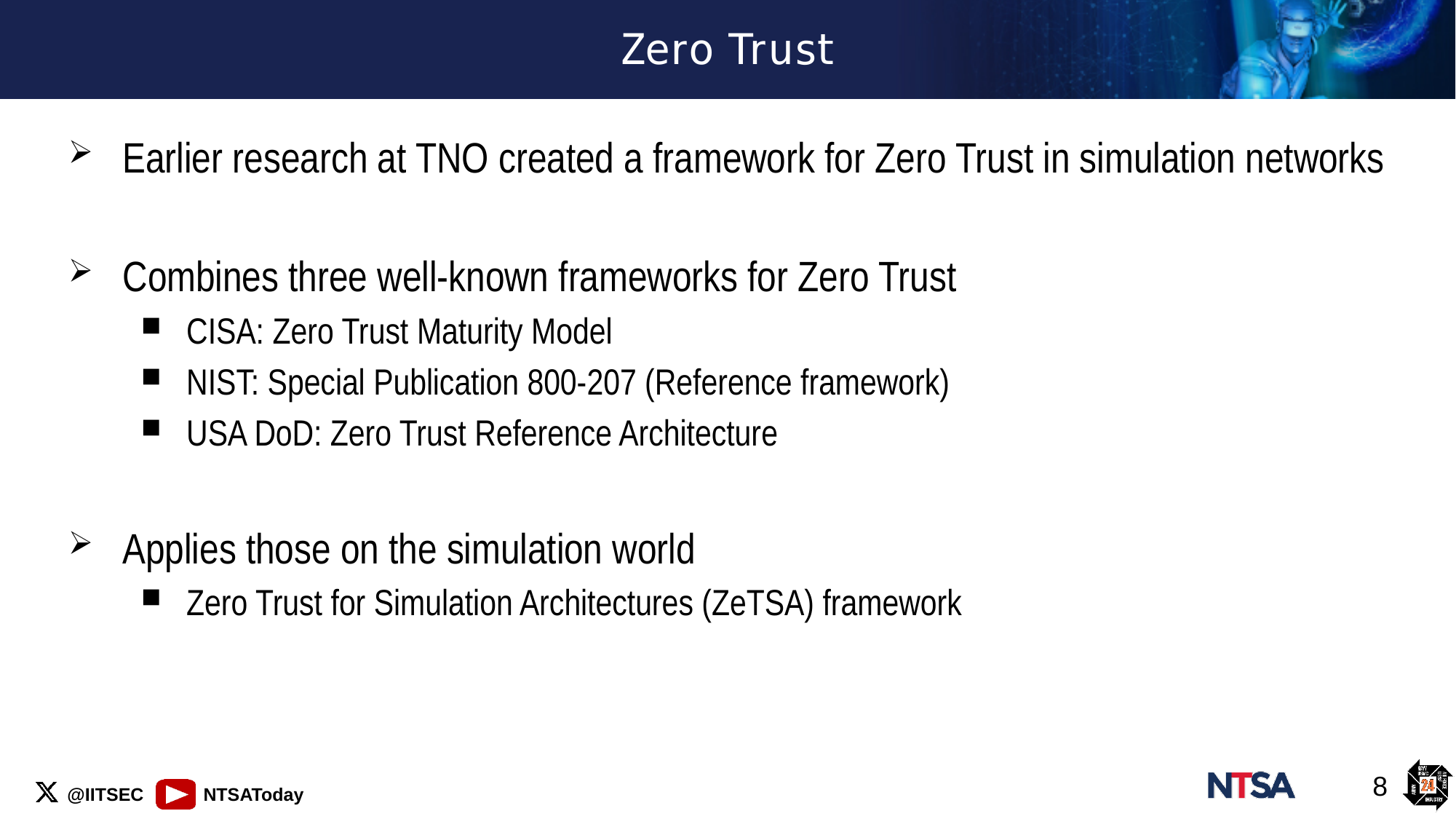

# Zero Trust
Earlier research at TNO created a framework for Zero Trust in simulation networks

Combines three well-known frameworks for Zero Trust
CISA: Zero Trust Maturity Model
NIST: Special Publication 800-207 (Reference framework)
USA DoD: Zero Trust Reference Architecture

Applies those on the simulation world
Zero Trust for Simulation Architectures (ZeTSA) framework

8